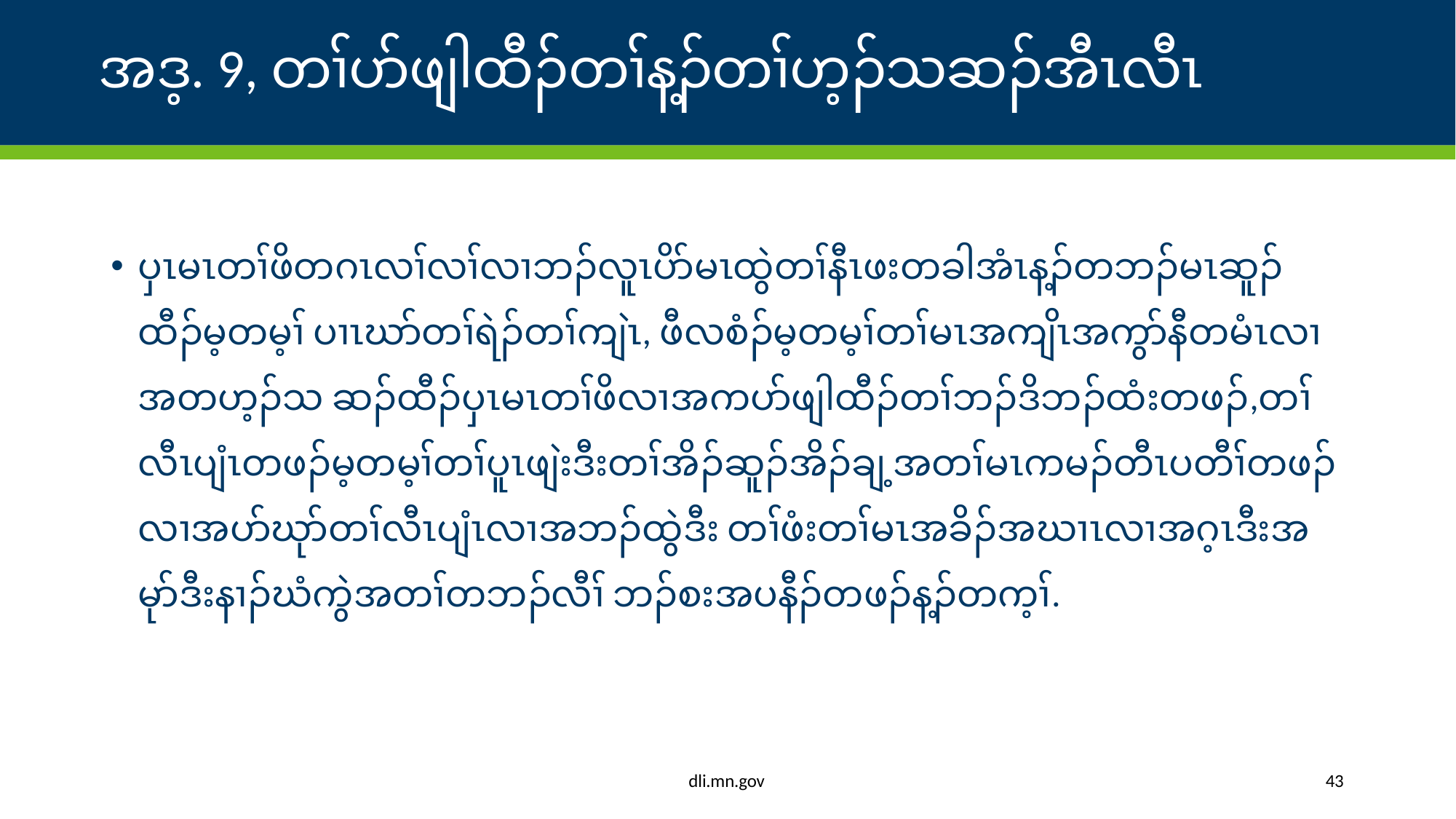

# အဒ့. 9, တၢ်ပာ်ဖျါထီၣ်တၢ်န့ၣ်တၢ်ဟ့ၣ်သဆၣ်အီၤလီၤ
ပှၤမၤတၢ်ဖိတဂၤလၢ်လၢ်လၢဘၣ်လူၤပိာ်မၤထွဲတၢ်နီၤဖးတခါအံၤန့ၣ်တဘၣ်မၤဆူၣ်ထီၣ်မ့တမ့ၢ် ပၢၤဃာ်တၢ်ရဲၣ်တၢ်ကျဲၤ, ဖီလစံၣ်မ့တမ့ၢ်တၢ်မၤအကျိၤအကွာ်နီတမံၤလၢ အတဟ့ၣ်သ ဆၣ်ထီၣ်ပှၤမၤတၢ်ဖိလၢအကပာ်ဖျါထီၣ်တၢ်ဘၣ်ဒိဘၣ်ထံးတဖၣ်,တၢ်လီၤပျံၤတဖၣ်မ့တမ့ၢ်တၢ်ပူၤဖျဲးဒီးတၢ်အိၣ်ဆူၣ်အိၣ်ချ့အတၢ်မၤကမၣ်တီၤပတီၢ်တဖၣ်လၢအပာ်ဃုာ်တၢ်လီၤပျံၤလၢအဘၣ်ထွဲဒီး တၢ်ဖံးတၢ်မၤအခိၣ်အဃၢၤလၢအဂ့ၤဒီးအမုာ်ဒီးနၢၣ်ဃံကွဲအတၢ်တဘၣ်လီၢ် ဘၣ်စးအပနီၣ်တဖၣ်န့ၣ်တက့ၢ်.
dli.mn.gov
43